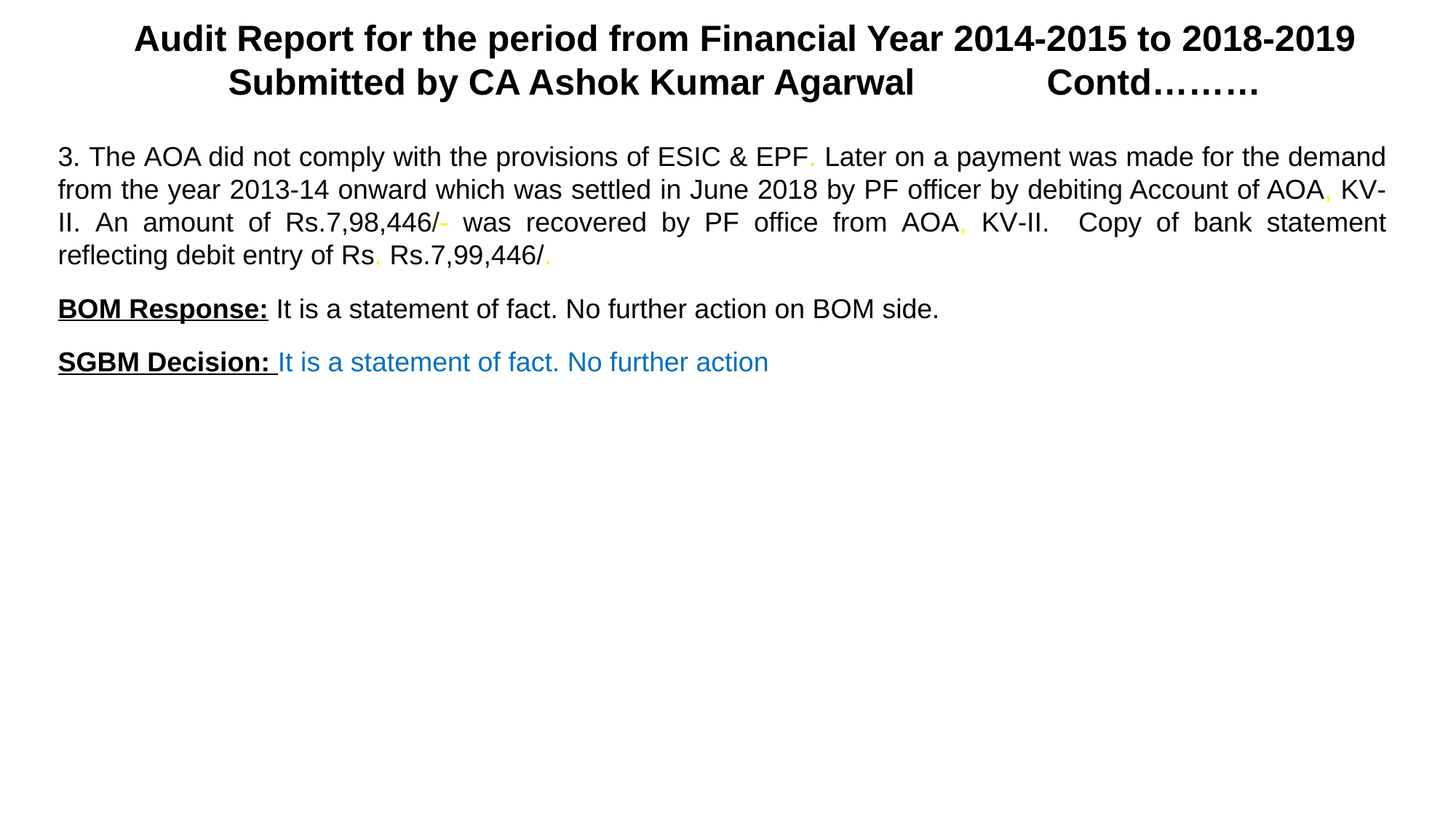

Audit Report for the period from Financial Year 2014-2015 to 2018-2019 Submitted by CA Ashok Kumar Agarwal             Contd………
3. The AOA did not comply with the provisions of ESIC & EPF. Later on a payment was made for the demand from the year 2013-14 onward which was settled in June 2018 by PF officer by debiting Account of AOA, KV-II. An amount of Rs.7,98,446/- was recovered by PF office from AOA, KV-II.  Copy of bank statement reflecting debit entry of Rs. Rs.7,99,446/.
BOM Response: It is a statement of fact. No further action on BOM side.
SGBM Decision: It is a statement of fact. No further action